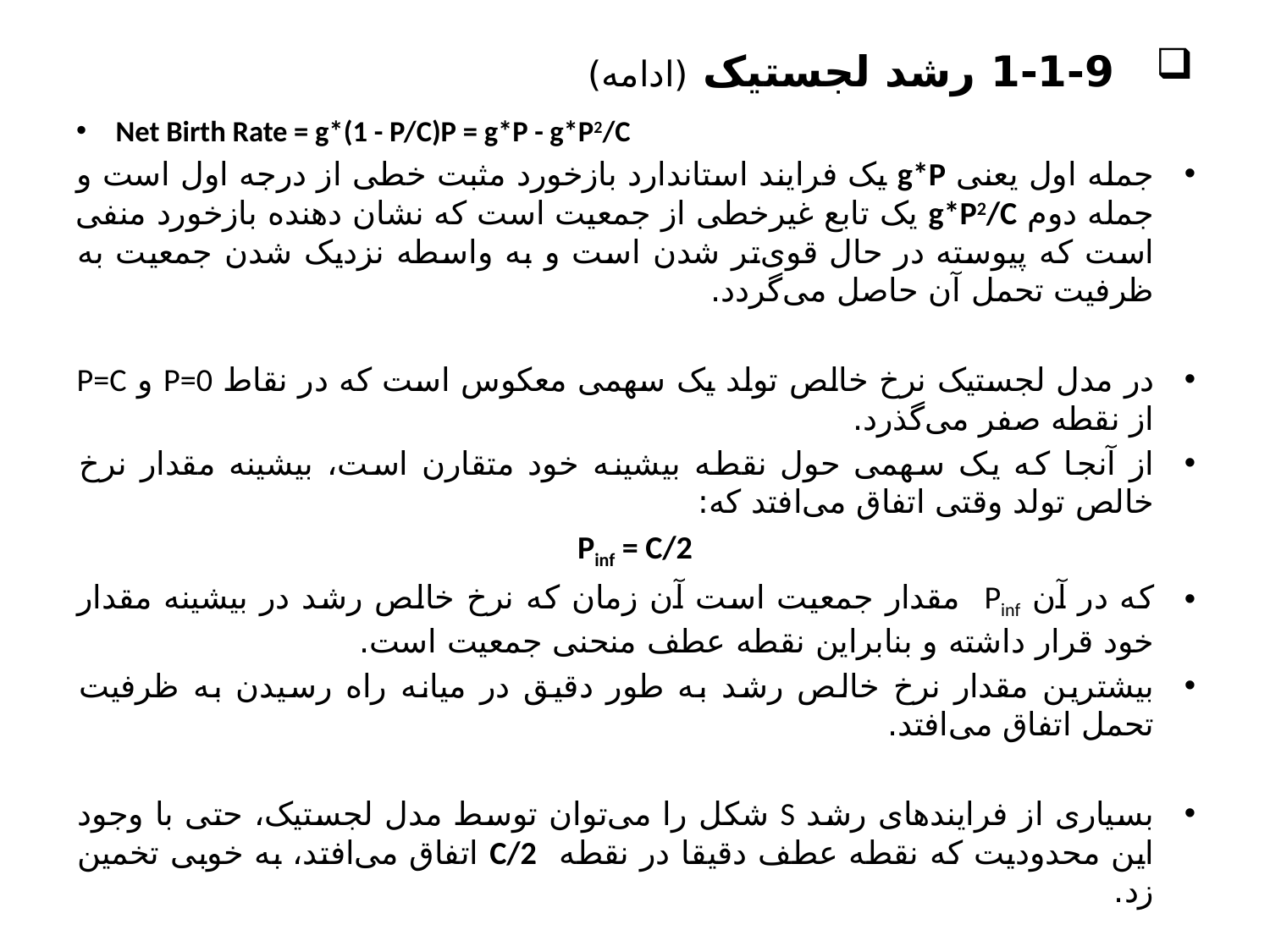

# 1-1-9 رشد لجستیک (ادامه)
Net Birth Rate = g*(1 - P/C)P = g*P - g*P2/C
جمله اول یعنی g*P یک فرایند استاندارد بازخورد مثبت خطی از درجه اول است و جمله دوم g*P2/C یک تابع غیرخطی از جمعیت است که نشان دهنده بازخورد منفی است که پیوسته در حال قوی‌تر شدن است و به واسطه نزدیک شدن جمعیت به ظرفیت تحمل آن حاصل می‌گردد.

در مدل لجستیک نرخ خالص تولد یک سهمی معکوس است که در نقاط P=0 و P=C از نقطه صفر می‌گذرد.
از آنجا که یک سهمی حول نقطه بیشینه خود متقارن است، بیشینه مقدار نرخ خالص تولد وقتی اتفاق می‌افتد که:
Pinf = C/2
که در آن Pinf  مقدار جمعیت است آن زمان که نرخ خالص رشد در بیشینه مقدار خود قرار داشته و بنابراین نقطه عطف منحنی جمعیت است.
بیشترین مقدار نرخ خالص رشد به طور دقیق در میانه راه رسیدن به ظرفیت تحمل اتفاق می‌افتد.

بسیاری از فرایندهای رشد S شکل را می‌توان توسط مدل لجستیک، حتی با وجود این محدودیت که نقطه عطف دقیقا در نقطه  C/2 اتفاق می‌افتد، به خوبی تخمین زد.